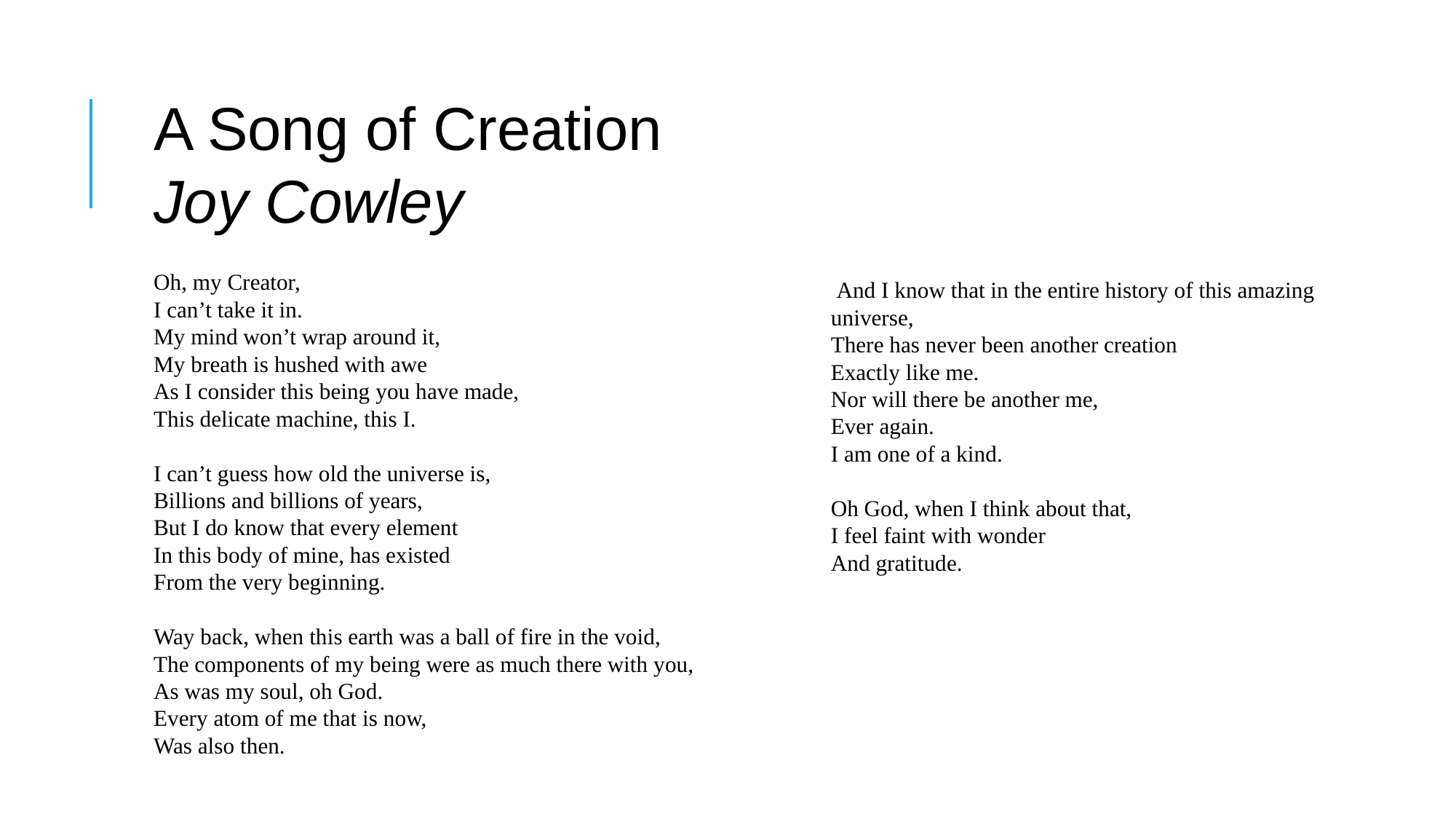

A Song of Creation
Joy Cowley

Oh, my Creator,
I can’t take it in.
My mind won’t wrap around it,
My breath is hushed with awe
As I consider this being you have made,
This delicate machine, this I.

I can’t guess how old the universe is,
Billions and billions of years,
But I do know that every element
In this body of mine, has existed
From the very beginning.

Way back, when this earth was a ball of fire in the void,
The components of my being were as much there with you,
As was my soul, oh God.
Every atom of me that is now,
Was also then.

 And I know that in the entire history of this amazing universe,
There has never been another creation
Exactly like me.
Nor will there be another me,
Ever again.
I am one of a kind.

Oh God, when I think about that,
I feel faint with wonder
And gratitude.